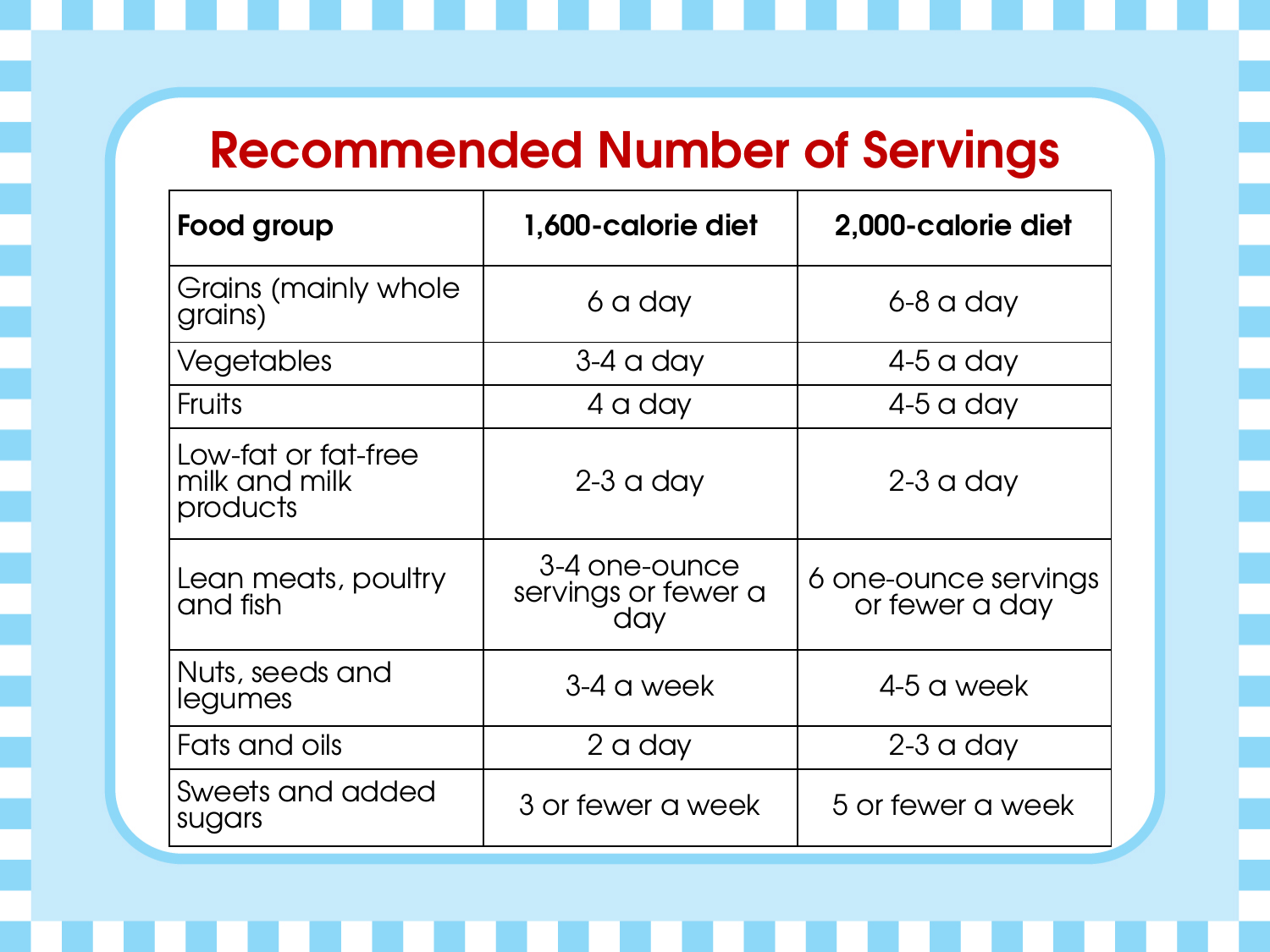

# Recommended Number of Servings
| Food group | 1,600-calorie diet | 2,000-calorie diet |
| --- | --- | --- |
| Grains (mainly whole grains) | 6 a day | 6-8 a day |
| Vegetables | 3-4 a day | 4-5 a day |
| Fruits | 4 a day | 4-5 a day |
| Low-fat or fat-free milk and milk products | 2-3 a day | 2-3 a day |
| Lean meats, poultry and fish | 3-4 one-ounce servings or fewer a day | 6 one-ounce servings or fewer a day |
| Nuts, seeds and legumes | 3-4 a week | 4-5 a week |
| Fats and oils | 2 a day | 2-3 a day |
| Sweets and added sugars | 3 or fewer a week | 5 or fewer a week |